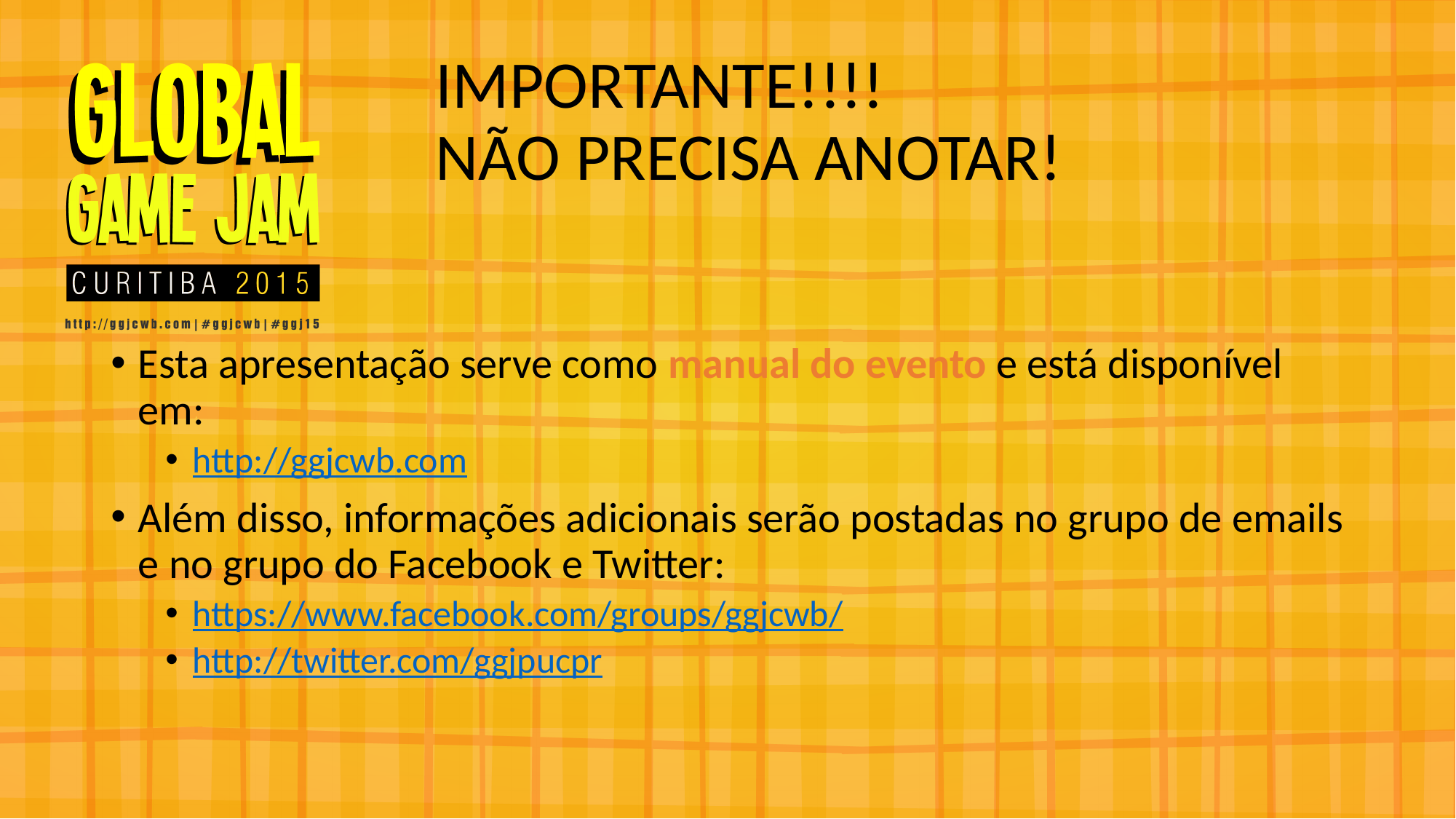

# IMPORTANTE!!!! NÃO PRECISA ANOTAR!
Esta apresentação serve como manual do evento e está disponível em:
http://ggjcwb.com
Além disso, informações adicionais serão postadas no grupo de emails e no grupo do Facebook e Twitter:
https://www.facebook.com/groups/ggjcwb/
http://twitter.com/ggjpucpr